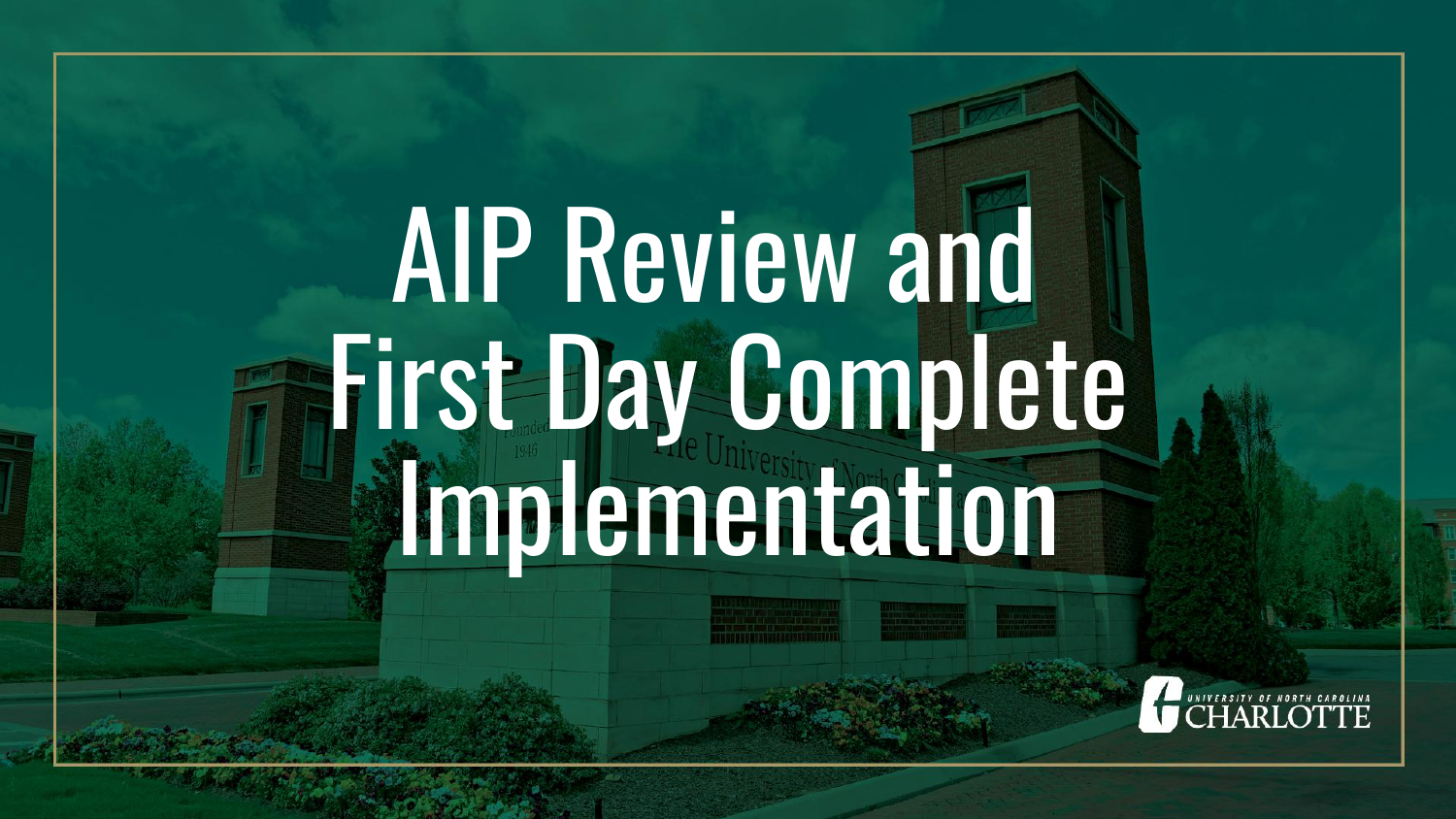

AIP Review and
First Day Complete Implementation